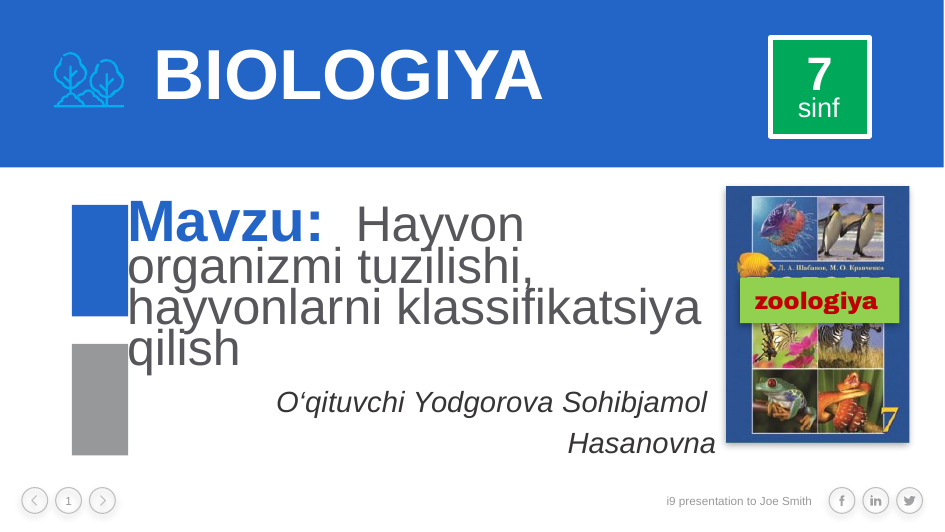

BIOLOGIYA

7

sinf

Mavzu:   Hayvon organizmi tuzilishi, hayvonlarni klassifikatsiya qilish
O‘qituvchi Yodgorova Sohibjamol
Hasanovna
zoologiya